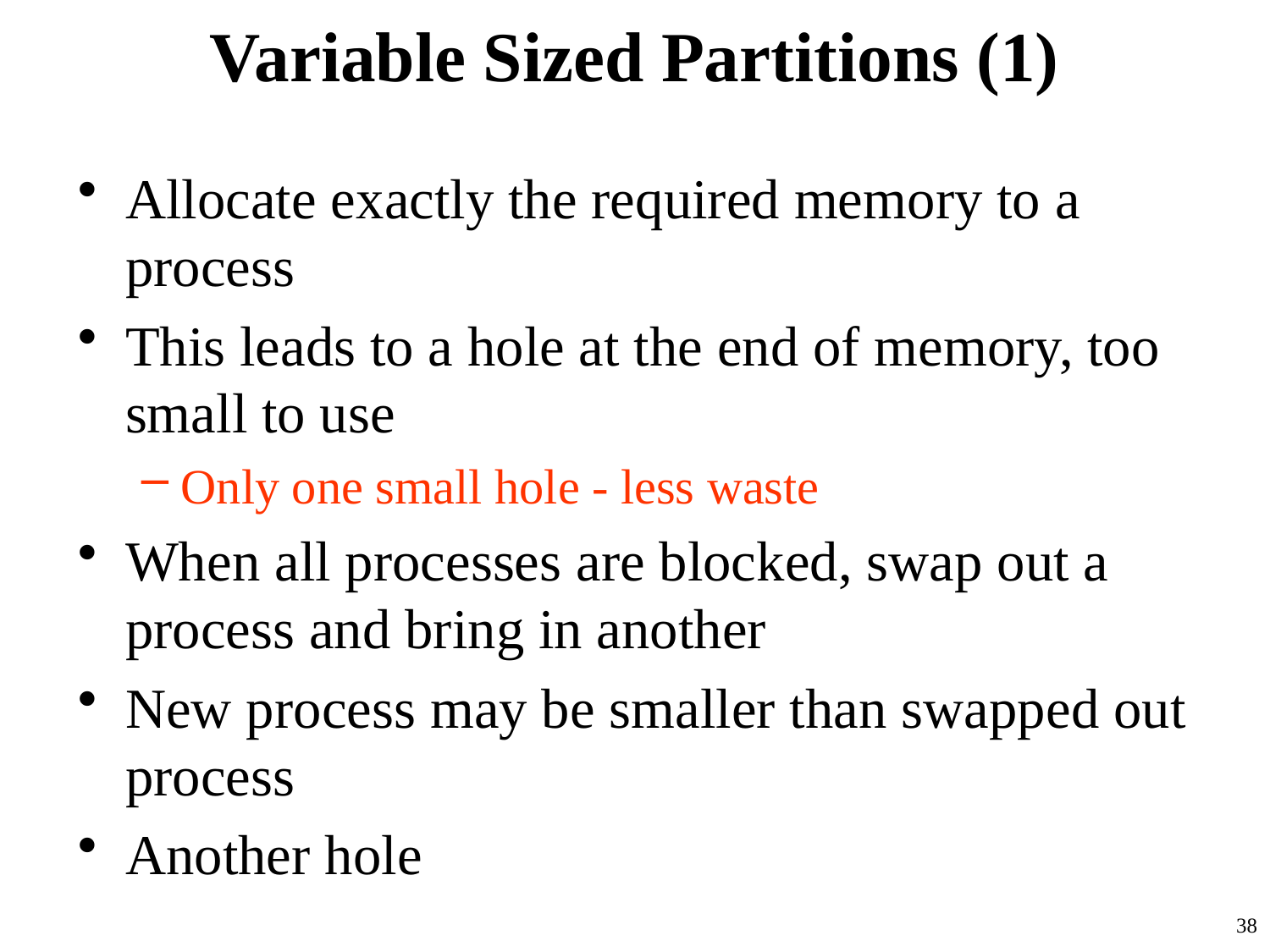

# Variable Sized Partitions (1)
Allocate exactly the required memory to a process
This leads to a hole at the end of memory, too small to use
Only one small hole - less waste
When all processes are blocked, swap out a process and bring in another
New process may be smaller than swapped out process
Another hole
38